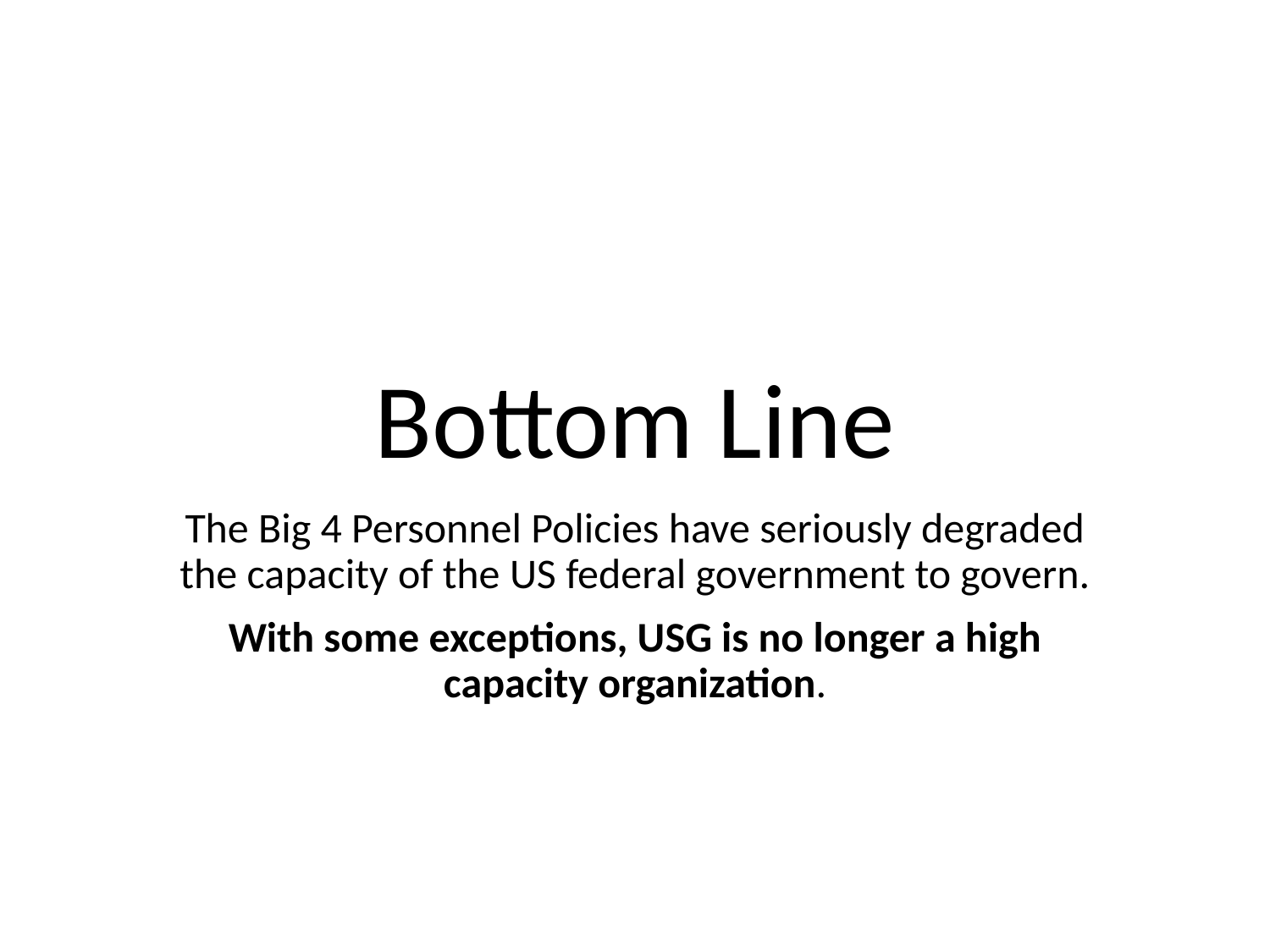

# Bottom Line
The Big 4 Personnel Policies have seriously degraded the capacity of the US federal government to govern.
With some exceptions, USG is no longer a high capacity organization.